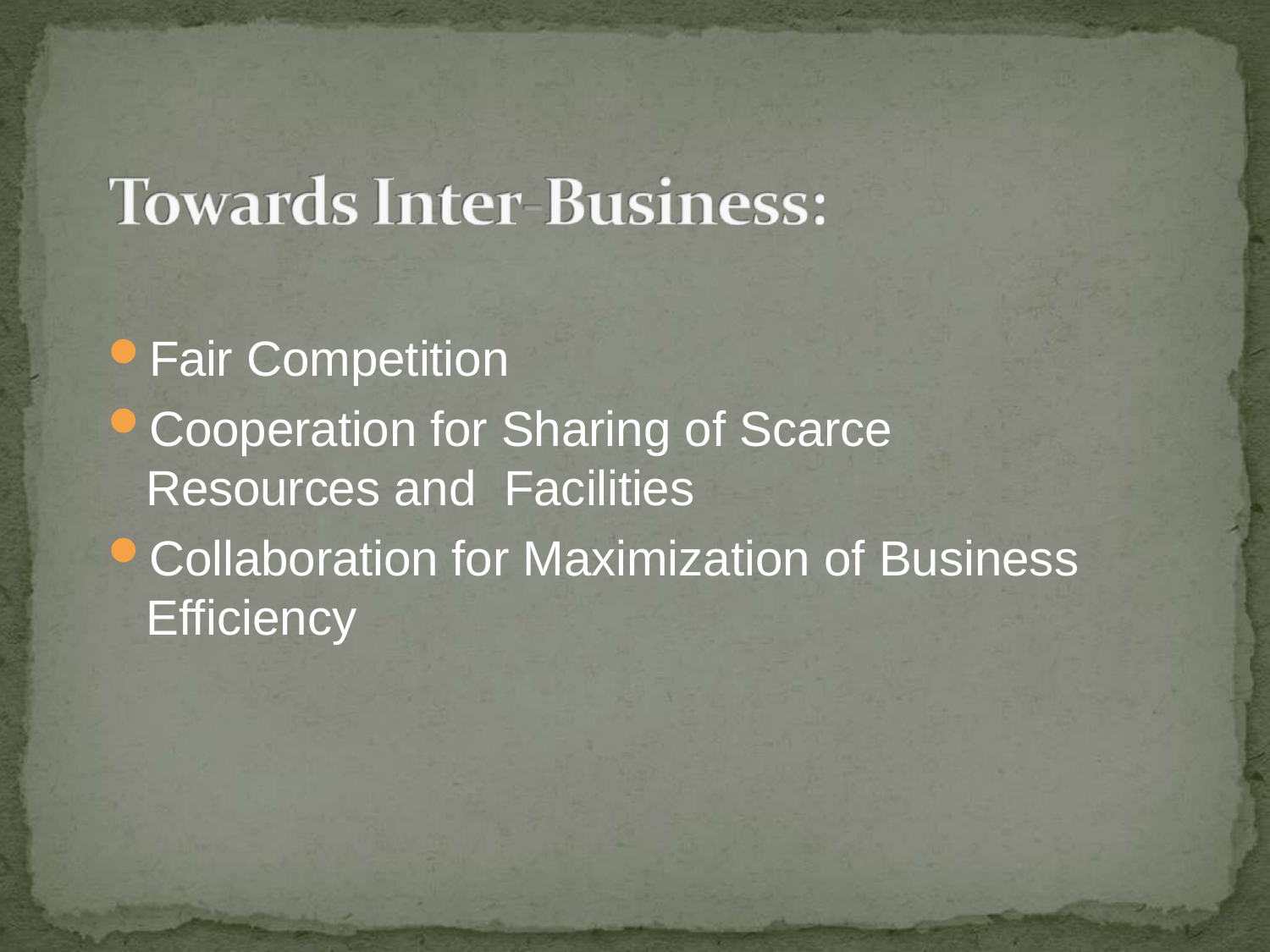

Fair Competition
Cooperation for Sharing of Scarce Resources and  Facilities
Collaboration for Maximization of Business Efficiency